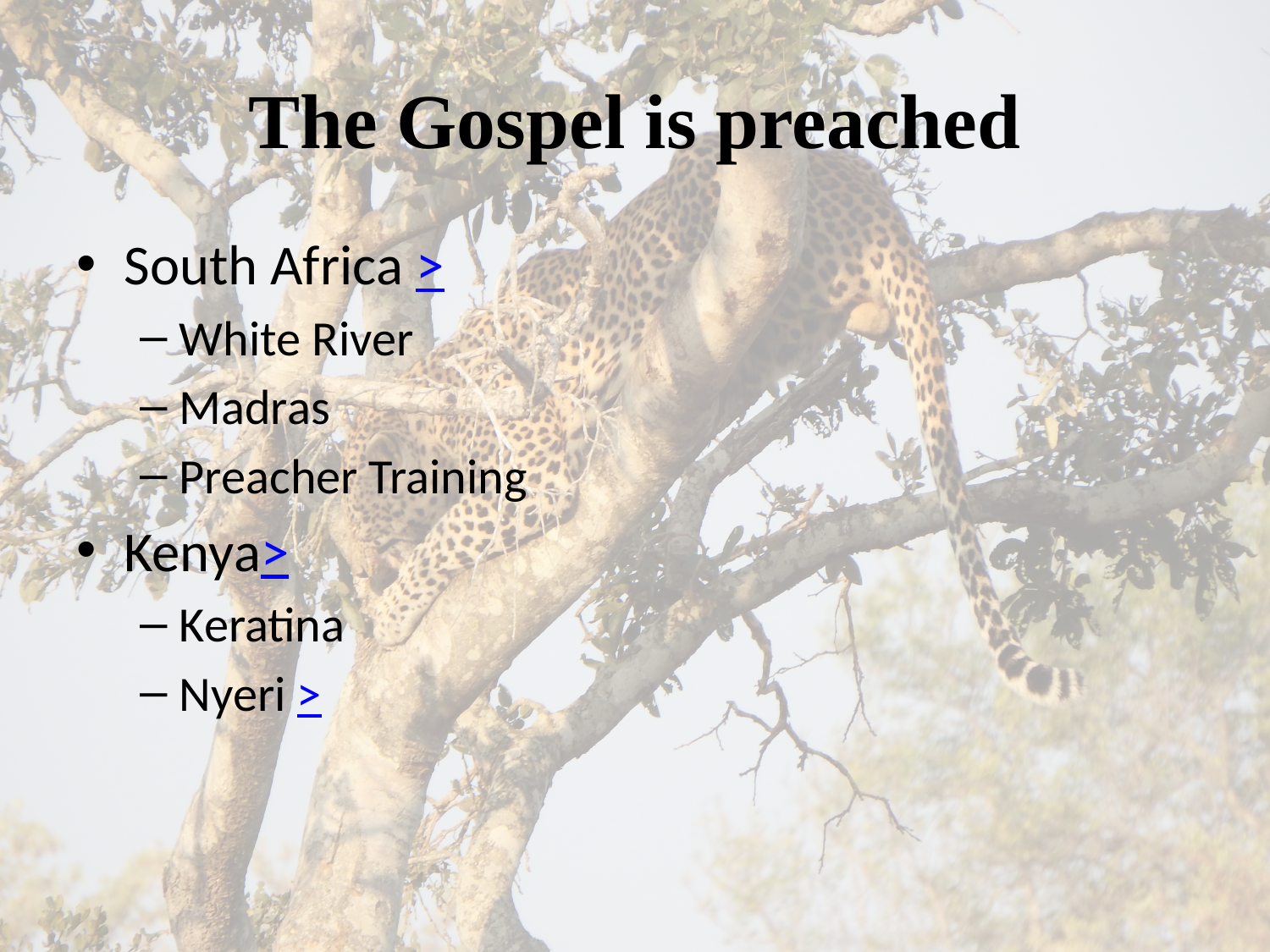

# The Gospel is preached
South Africa >
White River
Madras
Preacher Training
Kenya>
Keratina
Nyeri >